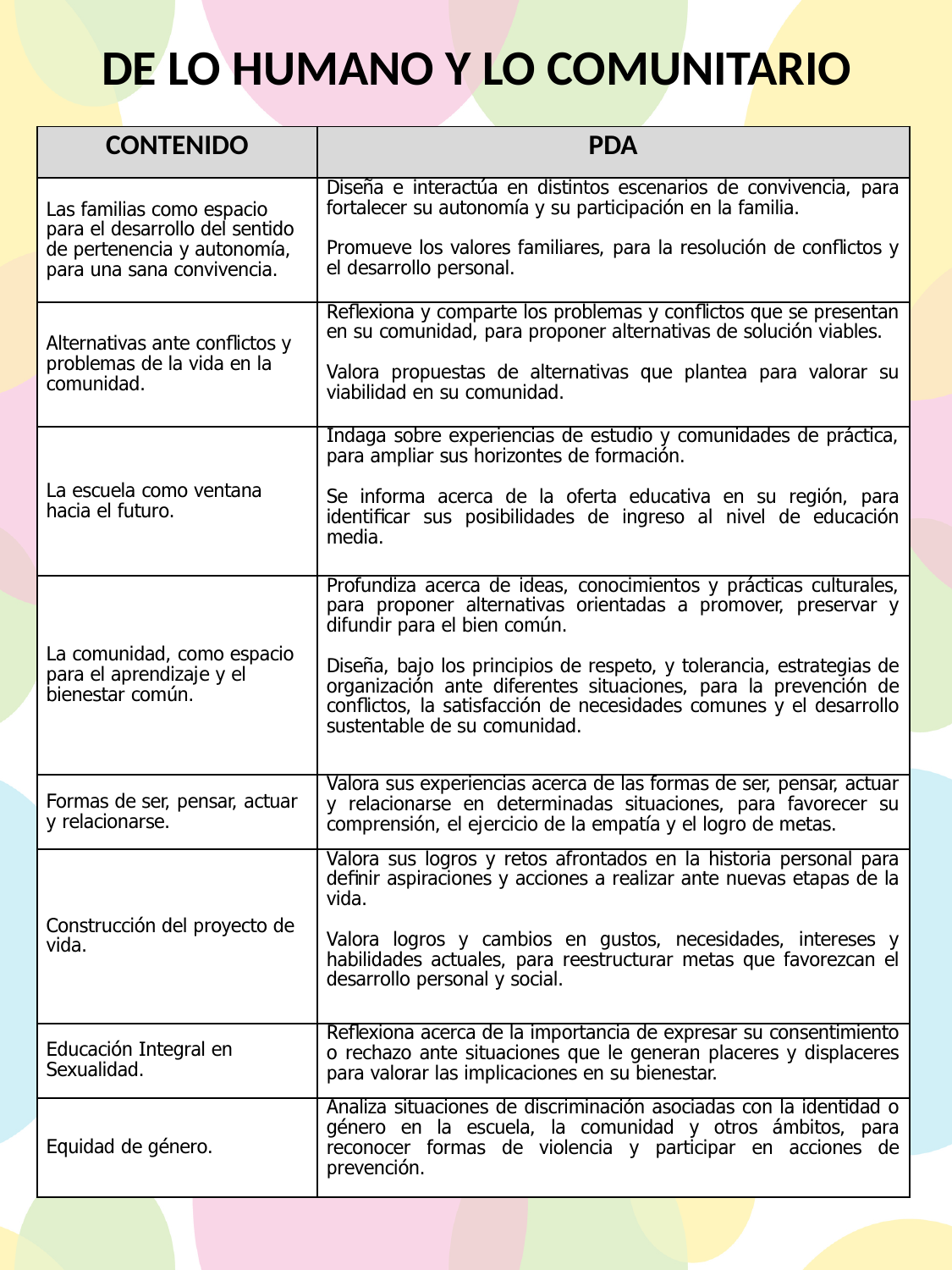

DE LO HUMANO Y LO COMUNITARIO
| CONTENIDO | PDA |
| --- | --- |
| Las familias como espacio para el desarrollo del sentido de pertenencia y autonomía, para una sana convivencia. | Diseña e interactúa en distintos escenarios de convivencia, para fortalecer su autonomía y su participación en la familia.   Promueve los valores familiares, para la resolución de conflictos y el desarrollo personal. |
| Alternativas ante conflictos y problemas de la vida en la comunidad. | Reflexiona y comparte los problemas y conflictos que se presentan en su comunidad, para proponer alternativas de solución viables.   Valora propuestas de alternativas que plantea para valorar su viabilidad en su comunidad. |
| La escuela como ventana hacia el futuro. | Indaga sobre experiencias de estudio y comunidades de práctica, para ampliar sus horizontes de formación.   Se informa acerca de la oferta educativa en su región, para identificar sus posibilidades de ingreso al nivel de educación media. |
| La comunidad, como espacio para el aprendizaje y el bienestar común. | Profundiza acerca de ideas, conocimientos y prácticas culturales, para proponer alternativas orientadas a promover, preservar y difundir para el bien común.   Diseña, bajo los principios de respeto, y tolerancia, estrategias de organización ante diferentes situaciones, para la prevención de conflictos, la satisfacción de necesidades comunes y el desarrollo sustentable de su comunidad. |
| Formas de ser, pensar, actuar y relacionarse. | Valora sus experiencias acerca de las formas de ser, pensar, actuar y relacionarse en determinadas situaciones, para favorecer su comprensión, el ejercicio de la empatía y el logro de metas. |
| Construcción del proyecto de vida. | Valora sus logros y retos afrontados en la historia personal para definir aspiraciones y acciones a realizar ante nuevas etapas de la vida.   Valora logros y cambios en gustos, necesidades, intereses y habilidades actuales, para reestructurar metas que favorezcan el desarrollo personal y social. |
| Educación Integral en Sexualidad. | Reflexiona acerca de la importancia de expresar su consentimiento o rechazo ante situaciones que le generan placeres y displaceres para valorar las implicaciones en su bienestar. |
| Equidad de género. | Analiza situaciones de discriminación asociadas con la identidad o género en la escuela, la comunidad y otros ámbitos, para reconocer formas de violencia y participar en acciones de prevención. |